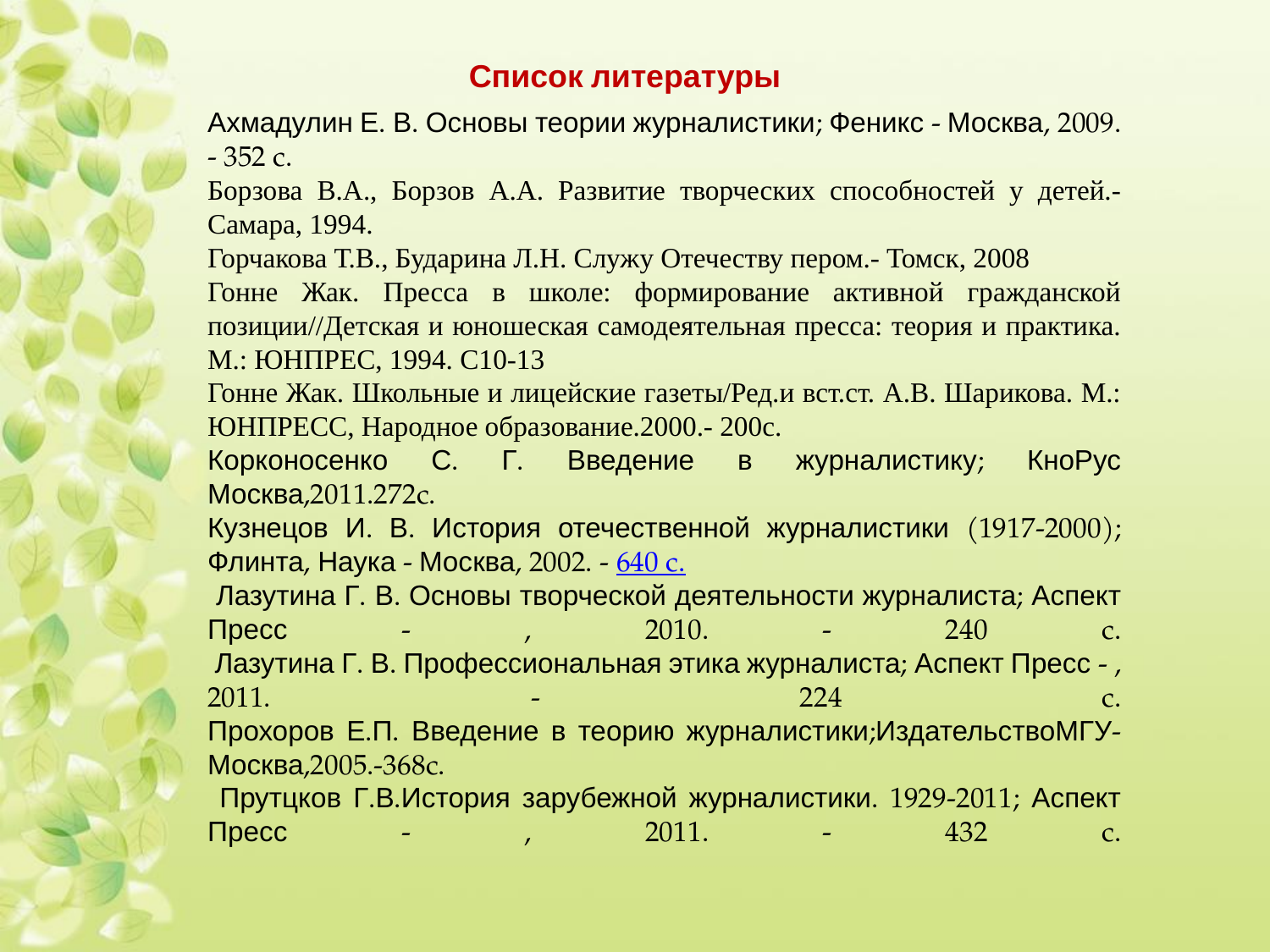

Ахмадулин Е. В. Основы теории журналистики; Феникс - Москва, 2009. - 352 c.
Борзова В.А., Борзов А.А. Развитие творческих способностей у детей.- Самара, 1994.
Горчакова Т.В., Бударина Л.Н. Служу Отечеству пером.- Томск, 2008
Гонне Жак. Пресса в школе: формирование активной гражданской позиции//Детская и юношеская самодеятельная пресса: теория и практика. М.: ЮНПРЕС, 1994. С10-13
Гонне Жак. Школьные и лицейские газеты/Ред.и вст.ст. А.В. Шарикова. М.: ЮНПРЕСС, Народное образование.2000.- 200с.
Корконосенко С. Г. Введение в журналистику; КноРус Москва,2011.272c.
Кузнецов И. В. История отечественной журналистики (1917-2000); Флинта, Наука - Москва, 2002. - 640 c.
 Лазутина Г. В. Основы творческой деятельности журналиста; Аспект Пресс - , 2010. - 240 c.
 Лазутина Г. В. Профессиональная этика журналиста; Аспект Пресс - , 2011. - 224 c.
Прохоров Е.П. Введение в теорию журналистики;ИздательствоМГУ-Москва,2005.-368c.
 Прутцков Г.В.История зарубежной журналистики. 1929-2011; Аспект Пресс - , 2011. - 432 c.

Список литературы